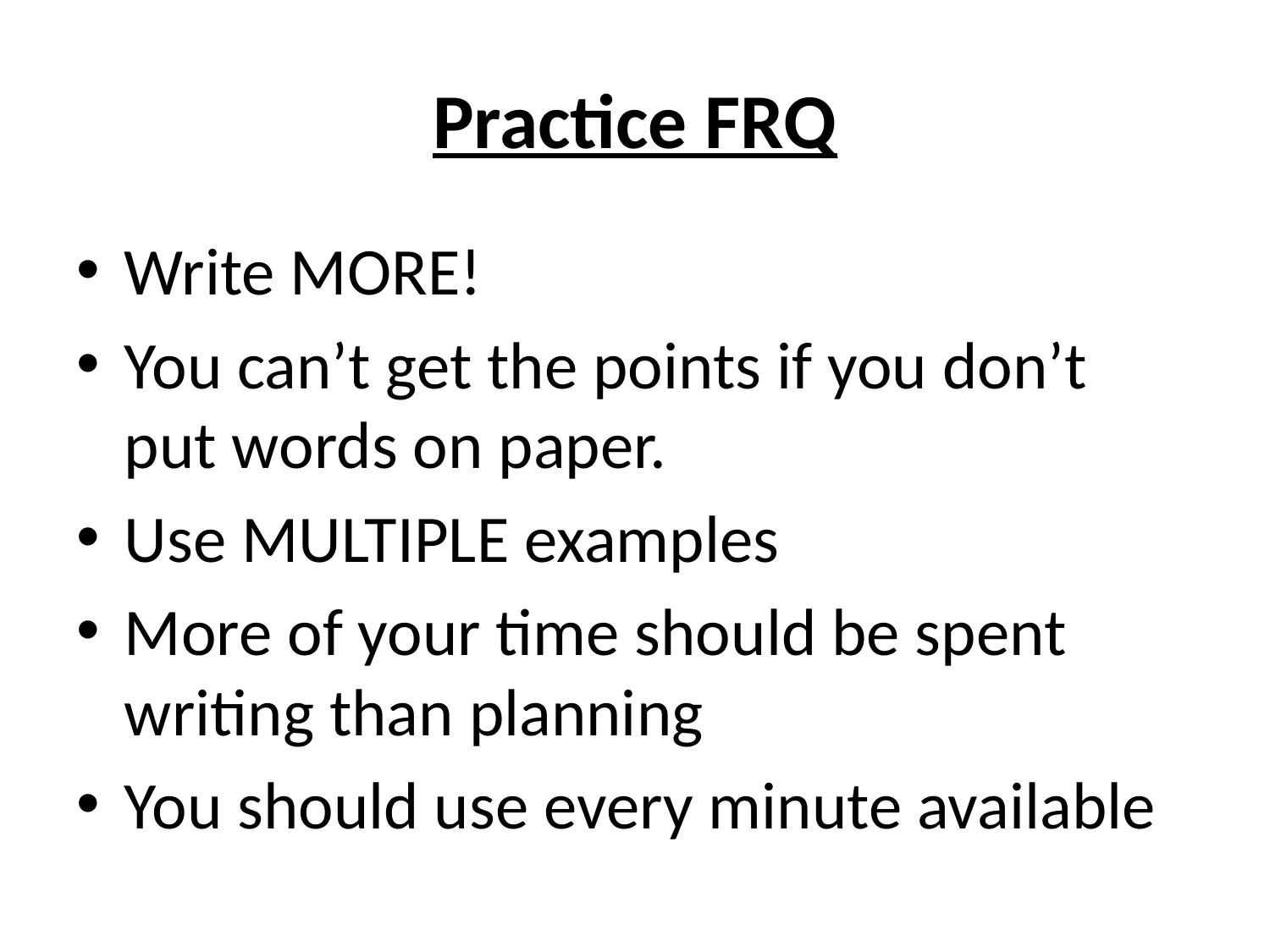

# Practice FRQ
Write MORE!
You can’t get the points if you don’t put words on paper.
Use MULTIPLE examples
More of your time should be spent writing than planning
You should use every minute available